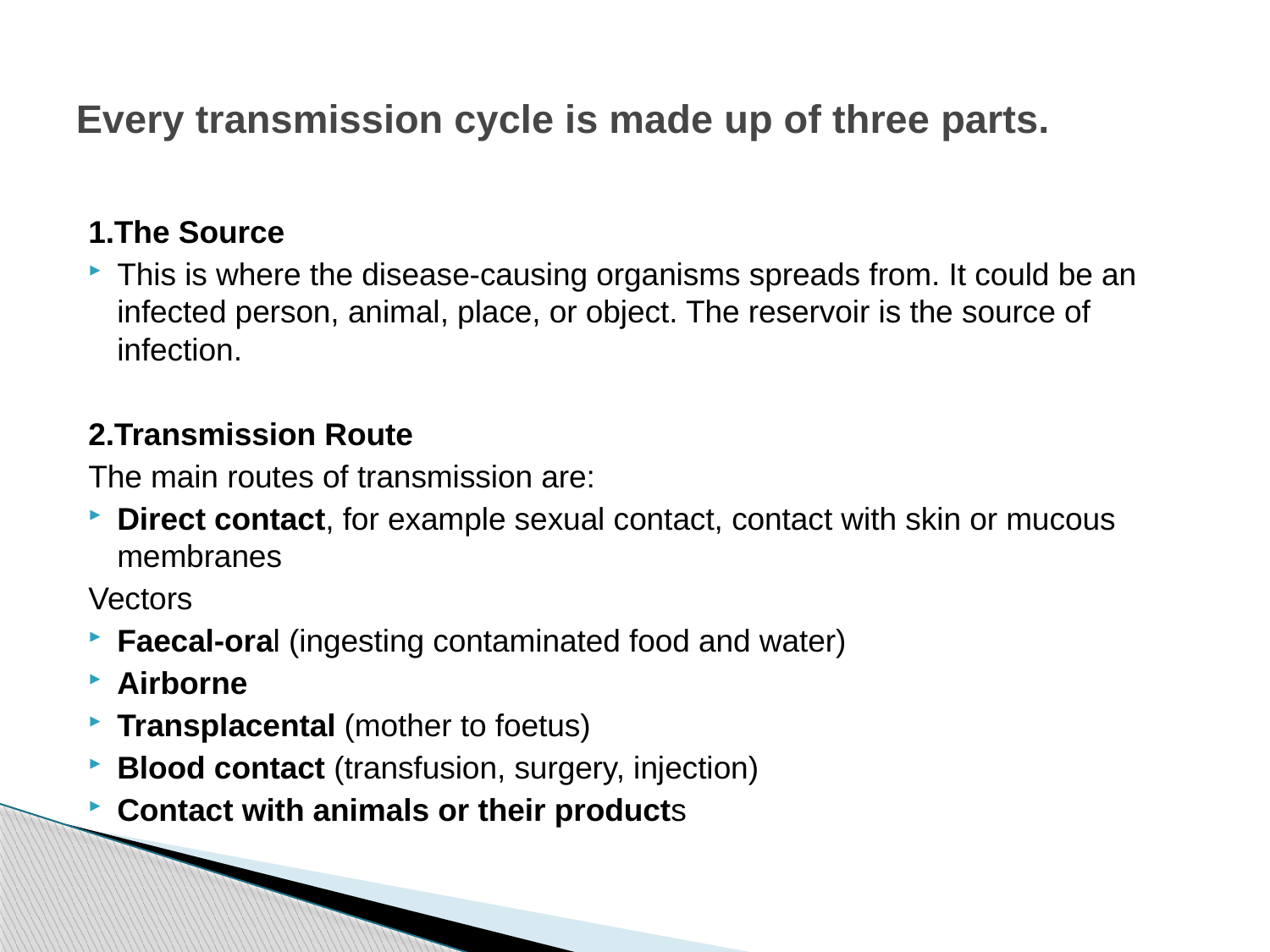

# Every transmission cycle is made up of three parts.
1.The Source
This is where the disease-causing organisms spreads from. It could be an infected person, animal, place, or object. The reservoir is the source of infection.

2.Transmission Route
The main routes of transmission are:
Direct contact, for example sexual contact, contact with skin or mucous membranes
Vectors
Faecal-oral (ingesting contaminated food and water)
Airborne
Transplacental (mother to foetus)
Blood contact (transfusion, surgery, injection)
Contact with animals or their products